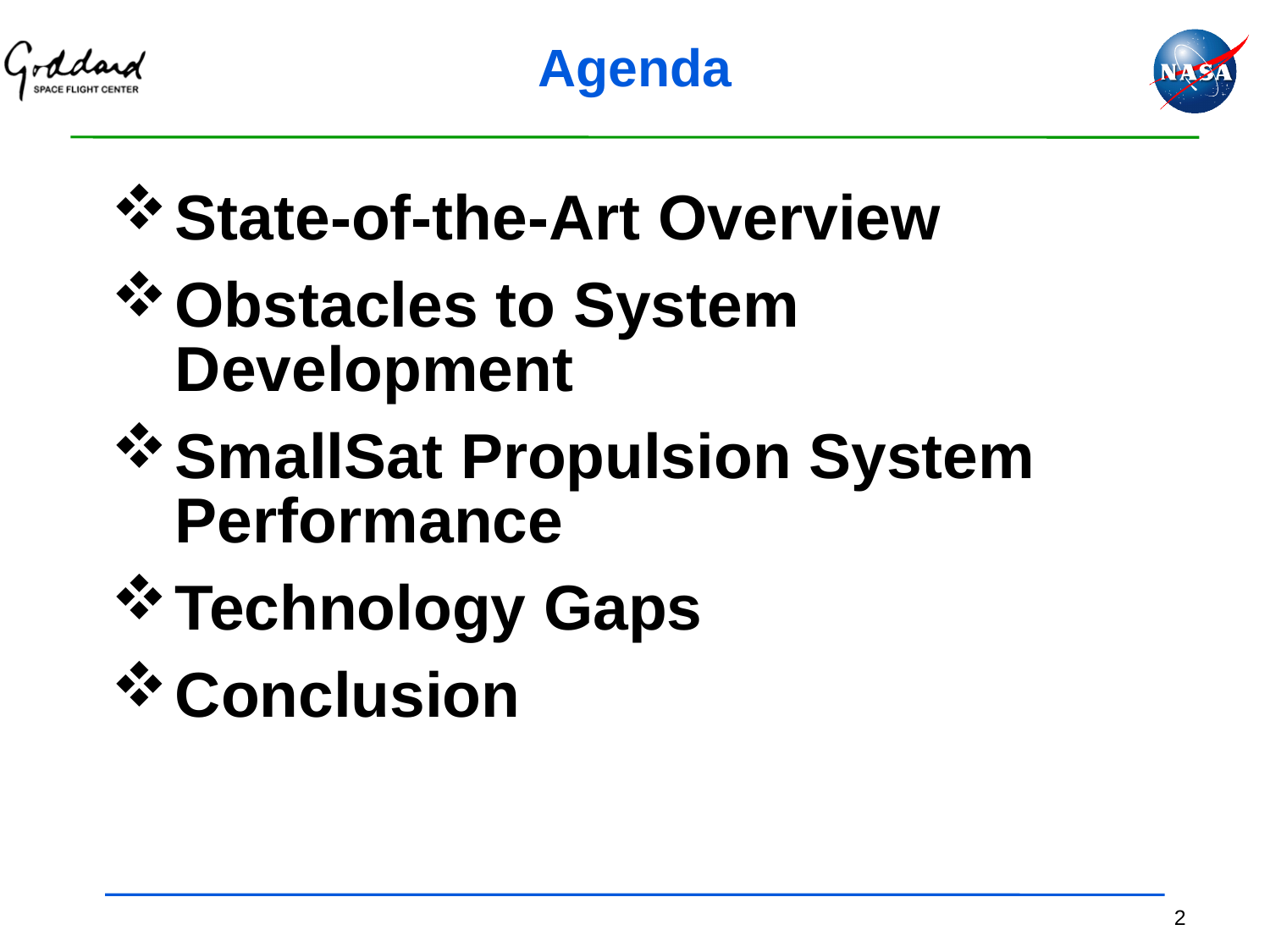

# Agenda
State-of-the-Art Overview
Obstacles to System Development
SmallSat Propulsion System Performance
Technology Gaps
Conclusion